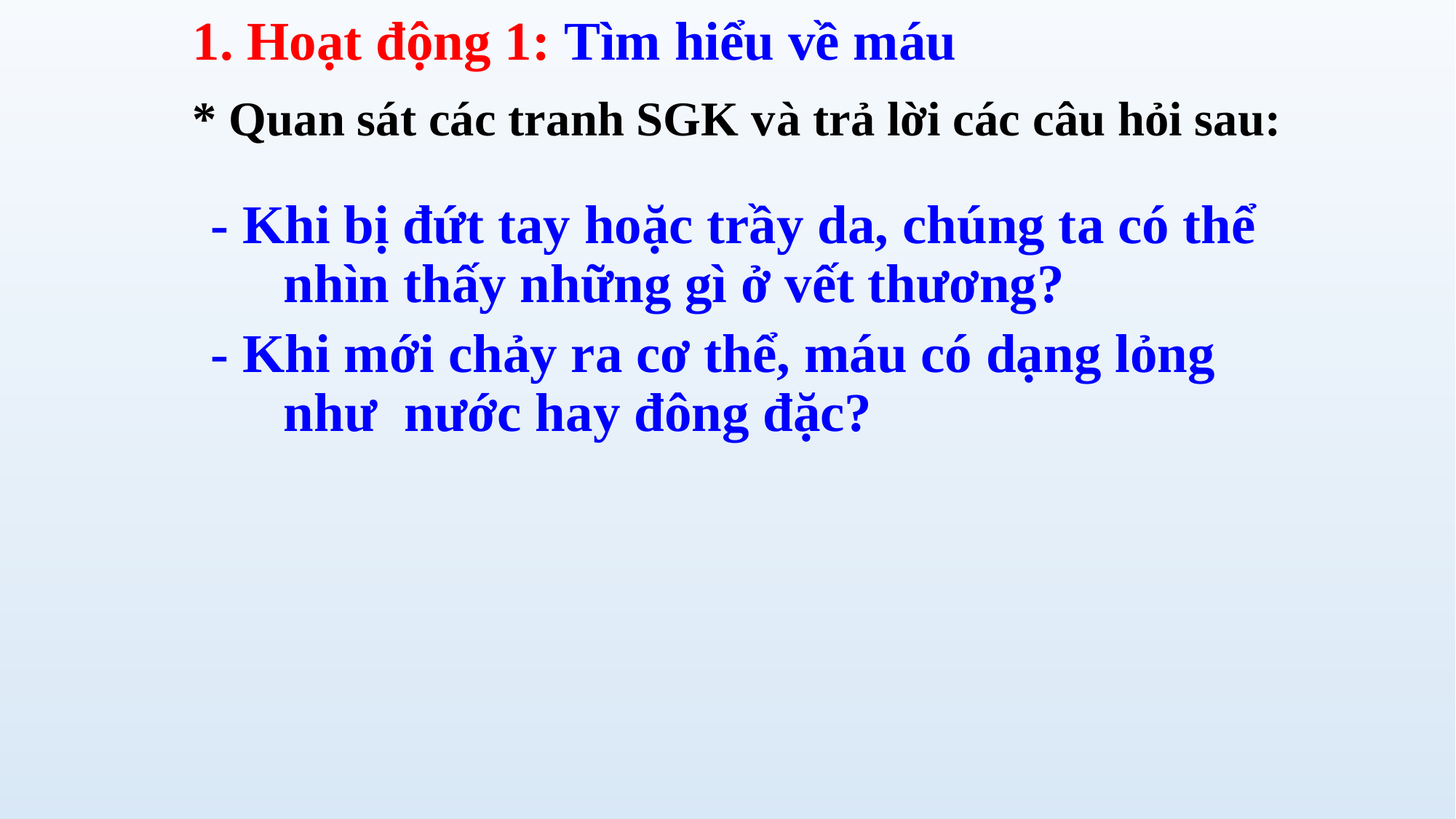

1. Hoạt động 1: Tìm hiểu về máu
* Quan sát các tranh SGK và trả lời các câu hỏi sau:
- Khi bị đứt tay hoặc trầy da, chúng ta có thể nhìn thấy những gì ở vết thương?
- Khi mới chảy ra cơ thể, máu có dạng lỏng như  nước hay đông đặc?